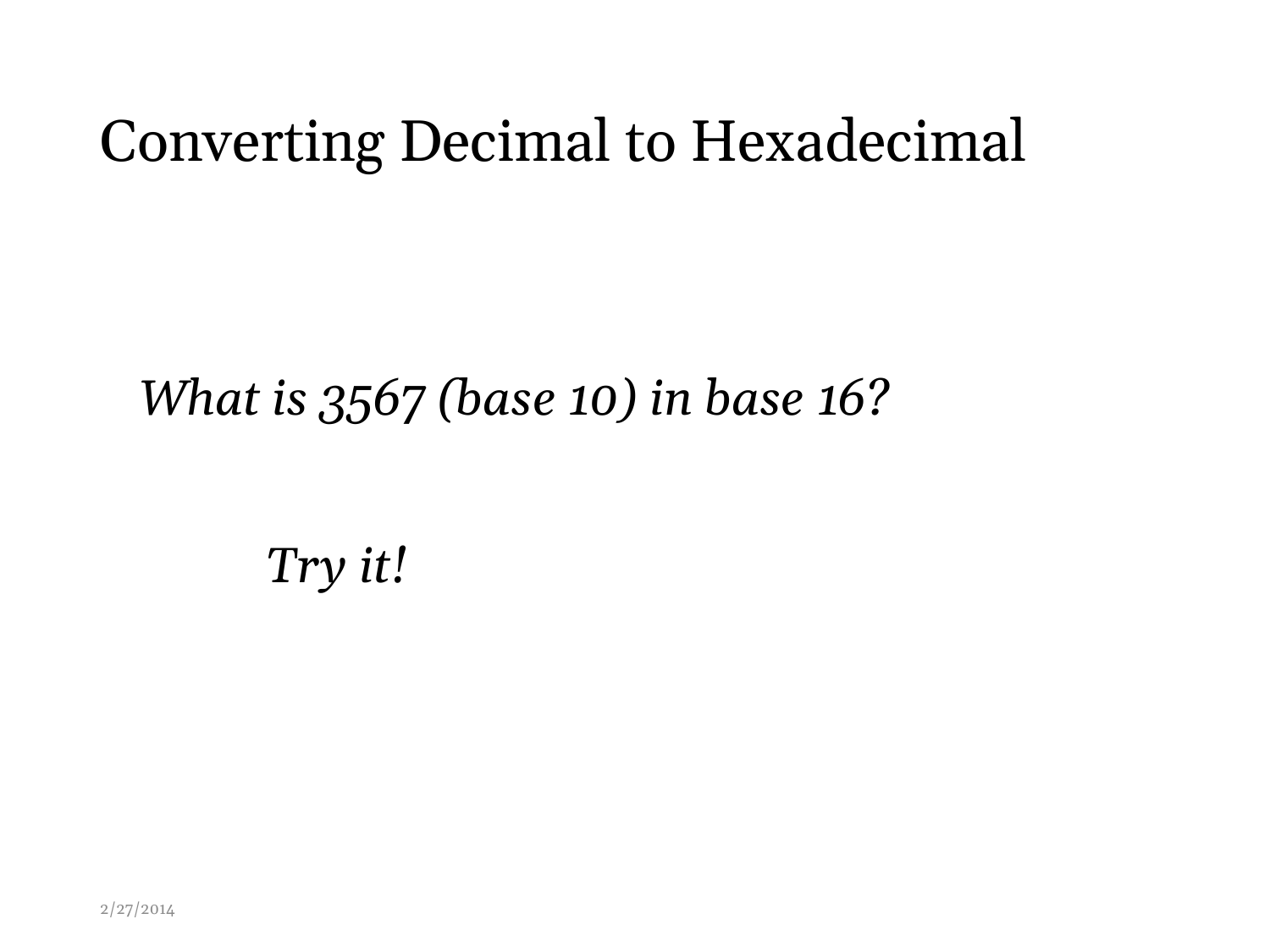

# Converting Decimal to Hexadecimal
What is 3567 (base 10) in base 16?

	Try it!
2/27/2014
20